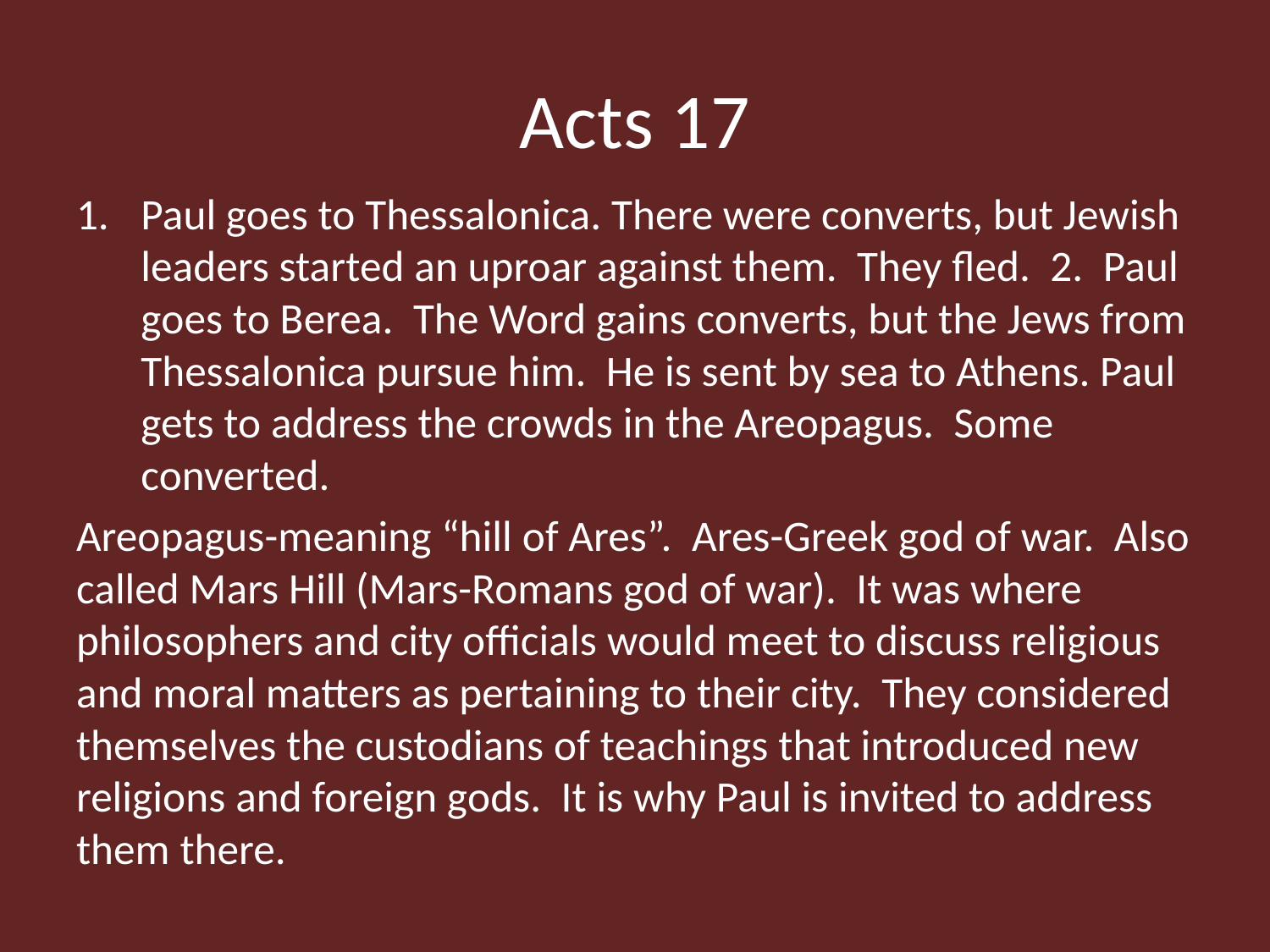

# Acts 17
Paul goes to Thessalonica. There were converts, but Jewish leaders started an uproar against them.  They fled.  2.  Paul goes to Berea.  The Word gains converts, but the Jews from Thessalonica pursue him.  He is sent by sea to Athens. Paul gets to address the crowds in the Areopagus.  Some converted.
Areopagus-meaning “hill of Ares”.  Ares-Greek god of war.  Also called Mars Hill (Mars-Romans god of war).  It was where philosophers and city officials would meet to discuss religious and moral matters as pertaining to their city.  They considered themselves the custodians of teachings that introduced new religions and foreign gods.  It is why Paul is invited to address them there.